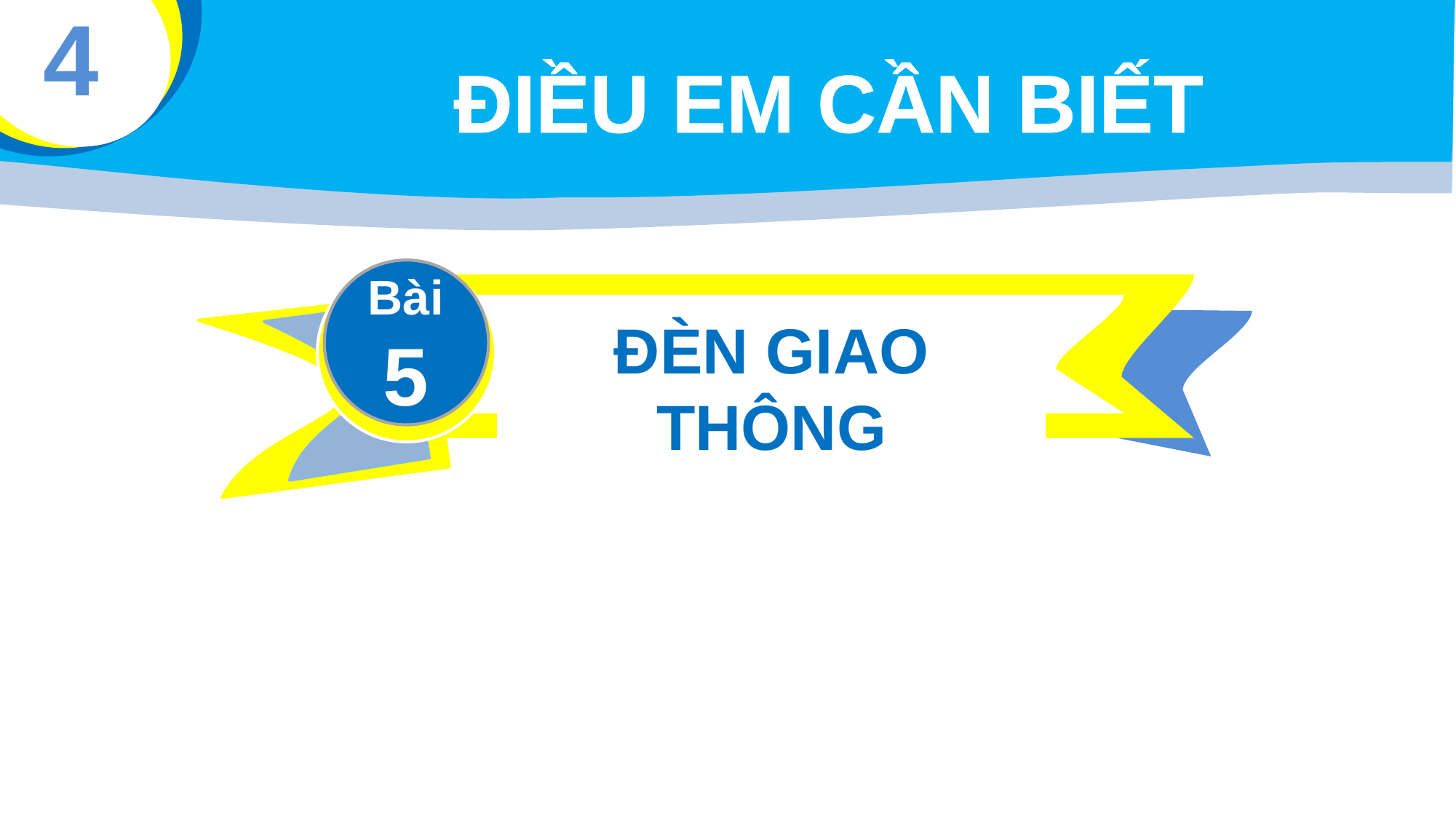

4

ĐIỀU EM CẦN BIẾT

Bài
5

ĐÈN GIAO THÔNG